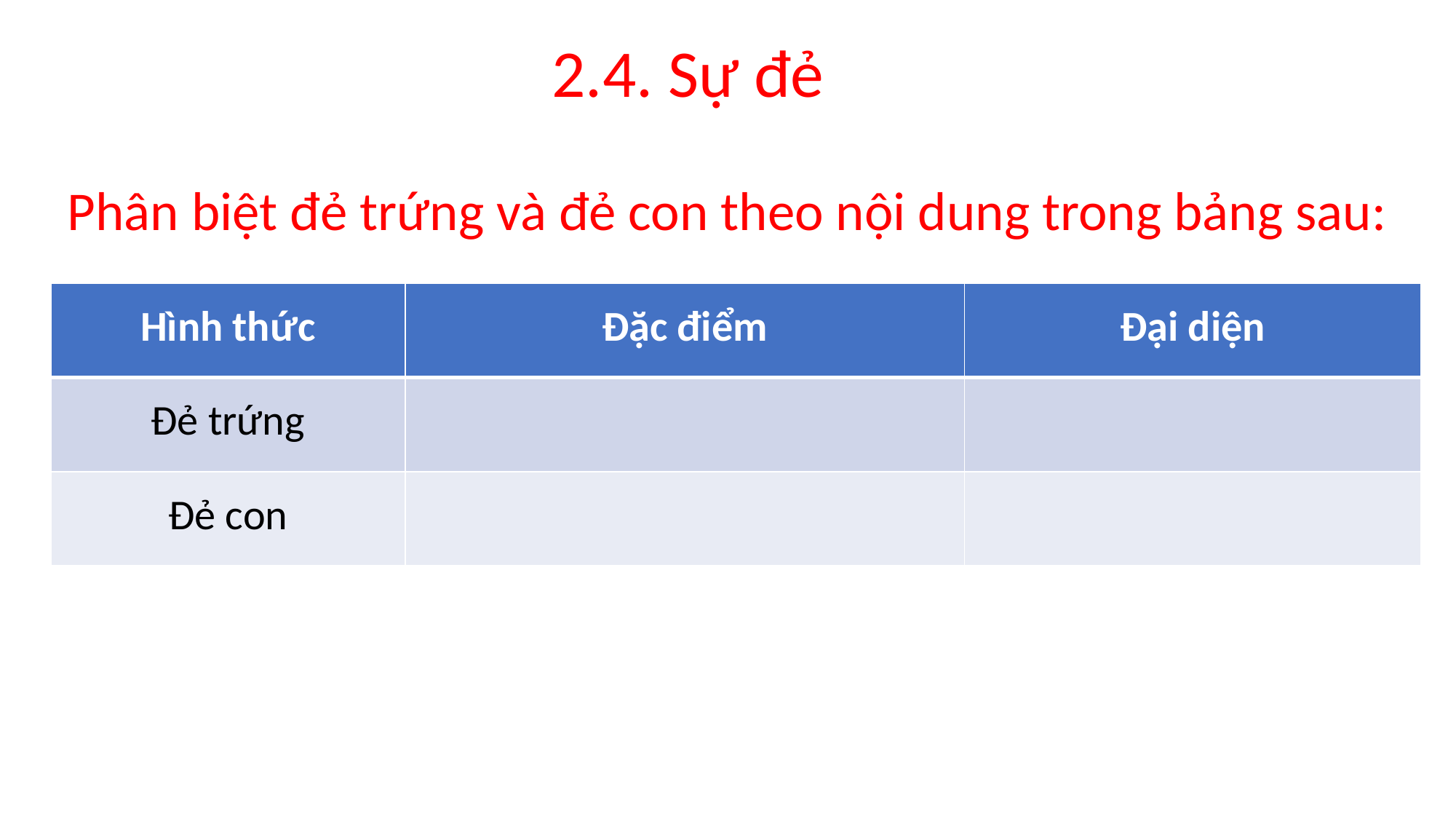

2.4. Sự đẻ
# Phân biệt đẻ trứng và đẻ con theo nội dung trong bảng sau:
| Hình thức | Đặc điểm | Đại diện |
| --- | --- | --- |
| Đẻ trứng |  |  |
| Đẻ con |  |  |